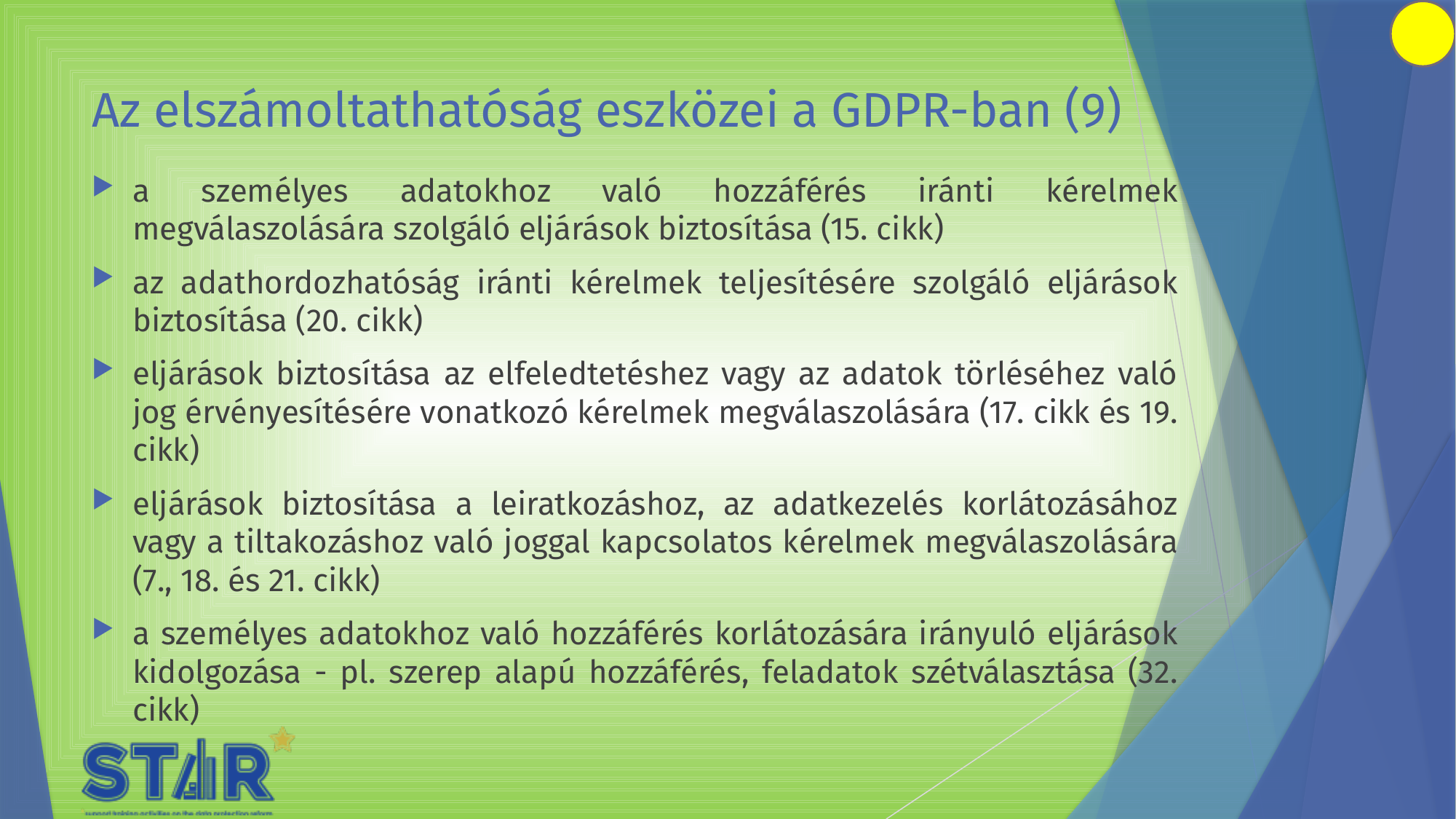

# Az elszámoltathatóság eszközei a GDPR-ban (9)
a személyes adatokhoz való hozzáférés iránti kérelmek megválaszolására szolgáló eljárások biztosítása (15. cikk)
az adathordozhatóság iránti kérelmek teljesítésére szolgáló eljárások biztosítása (20. cikk)
eljárások biztosítása az elfeledtetéshez vagy az adatok törléséhez való jog érvényesítésére vonatkozó kérelmek megválaszolására (17. cikk és 19. cikk)
eljárások biztosítása a leiratkozáshoz, az adatkezelés korlátozásához vagy a tiltakozáshoz való joggal kapcsolatos kérelmek megválaszolására (7., 18. és 21. cikk)
a személyes adatokhoz való hozzáférés korlátozására irányuló eljárások kidolgozása - pl. szerep alapú hozzáférés, feladatok szétválasztása (32. cikk)